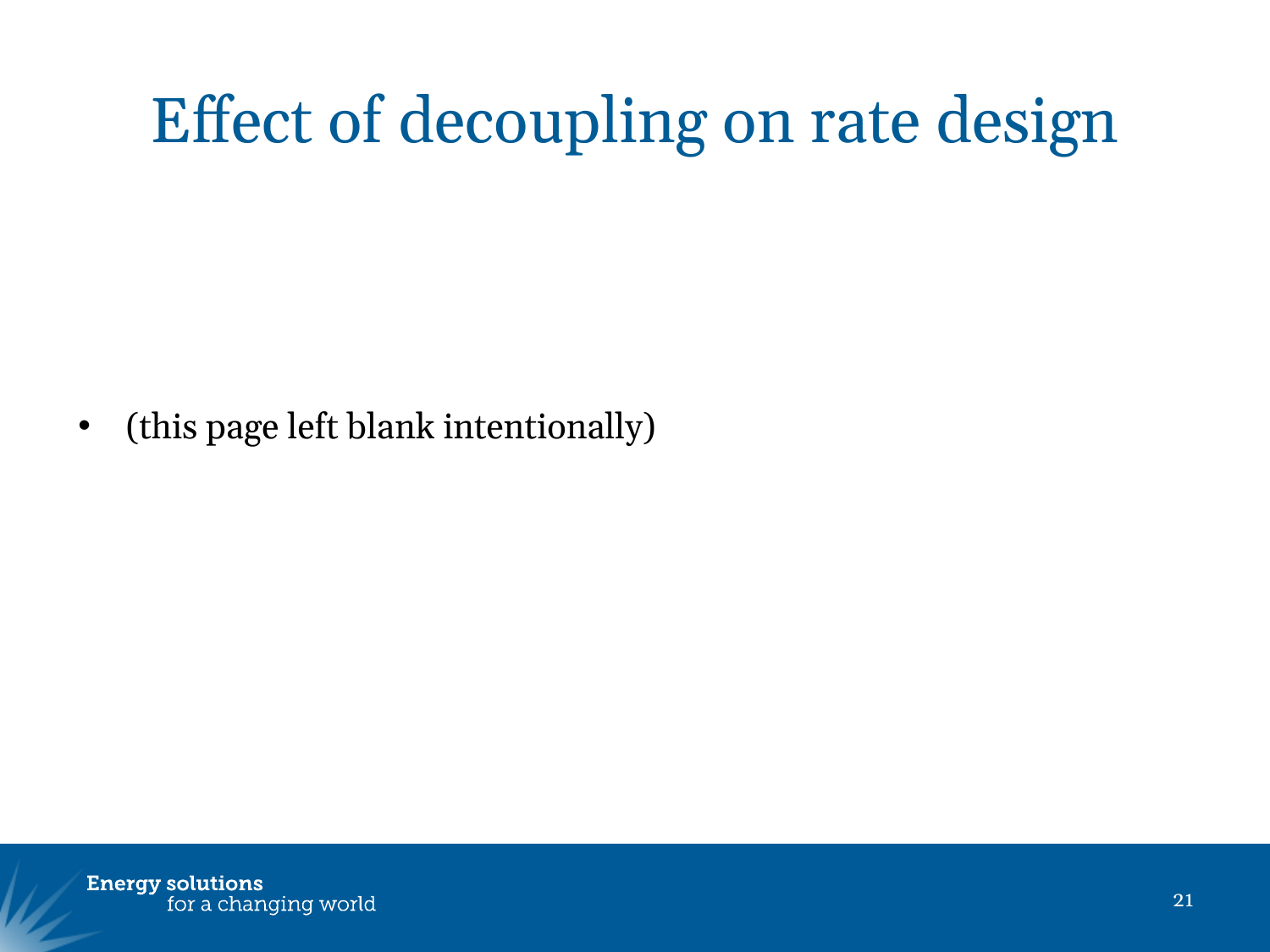

# Effect of decoupling on rate design
(this page left blank intentionally)
21